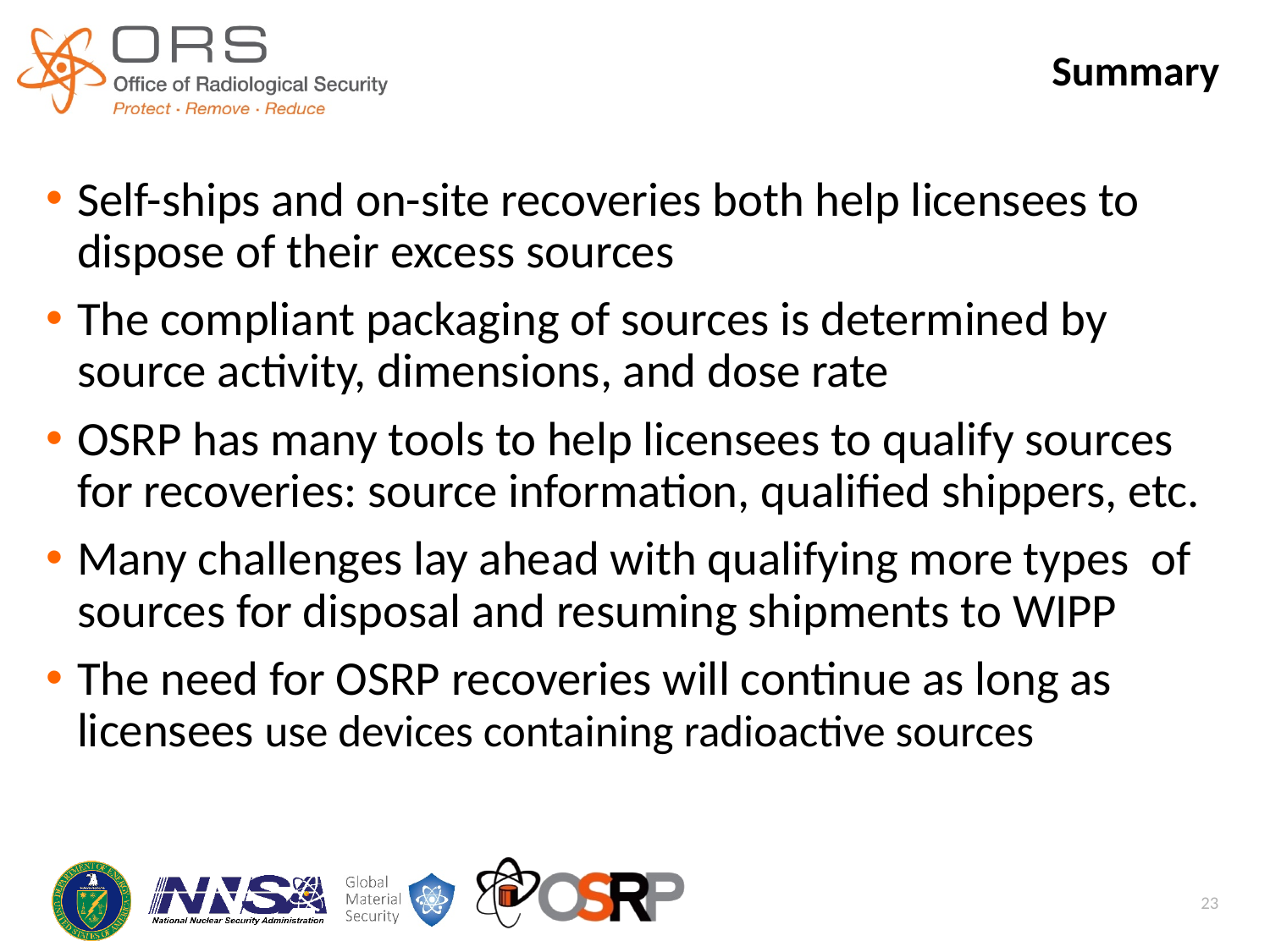

Summary
Self-ships and on-site recoveries both help licensees to dispose of their excess sources
The compliant packaging of sources is determined by source activity, dimensions, and dose rate
OSRP has many tools to help licensees to qualify sources for recoveries: source information, qualified shippers, etc.
Many challenges lay ahead with qualifying more types  of sources for disposal and resuming shipments to WIPP
The need for OSRP recoveries will continue as long as licensees use devices containing radioactive sources

23